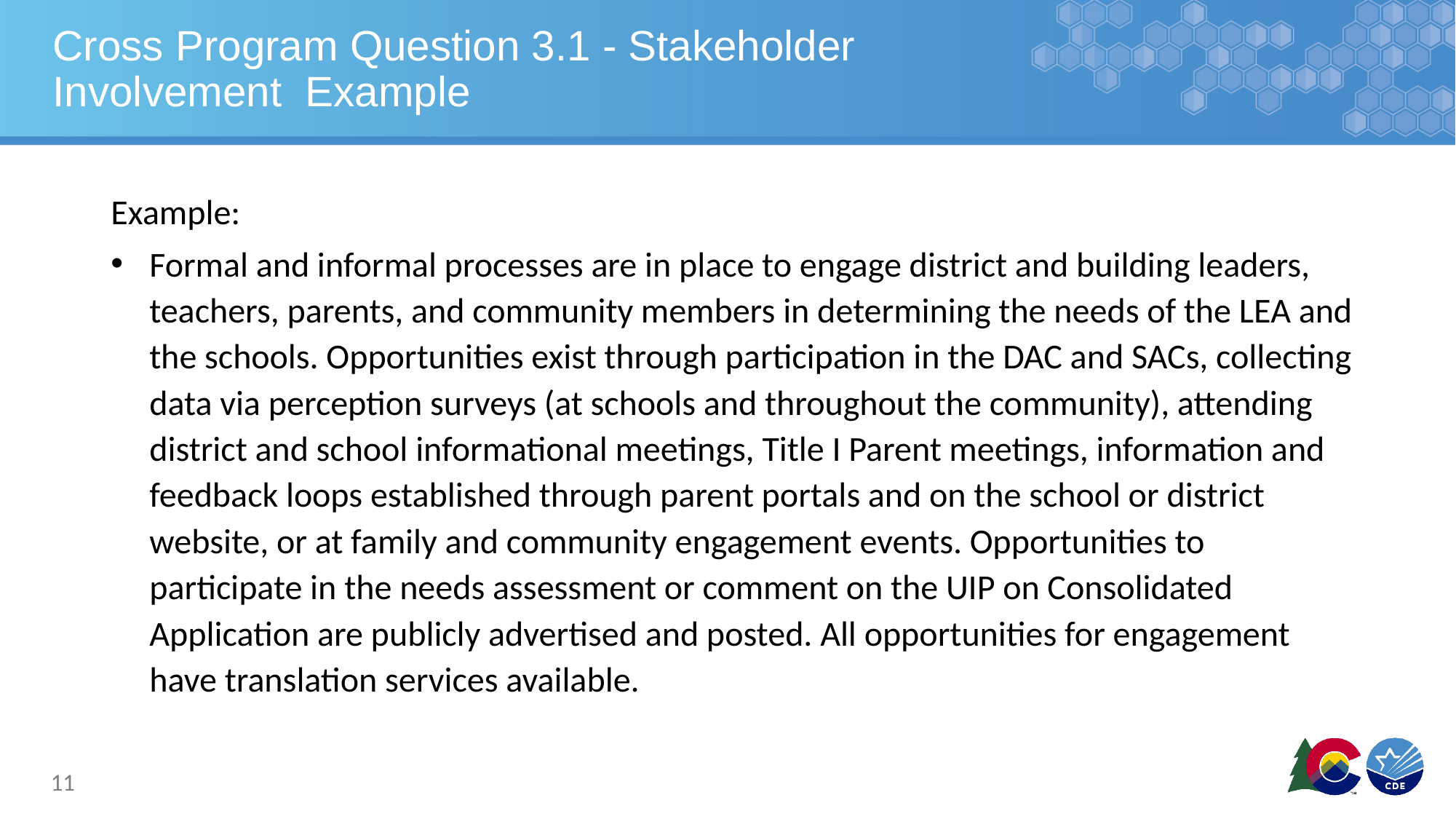

# Cross Program Question 3.1 - Stakeholder Involvement  Example
Example:
Formal and informal processes are in place to engage district and building leaders, teachers, parents, and community members in determining the needs of the LEA and the schools. Opportunities exist through participation in the DAC and SACs, collecting data via perception surveys (at schools and throughout the community), attending district and school informational meetings, Title I Parent meetings, information and feedback loops established through parent portals and on the school or district website, or at family and community engagement events. Opportunities to participate in the needs assessment or comment on the UIP on Consolidated Application are publicly advertised and posted. All opportunities for engagement have translation services available.

11